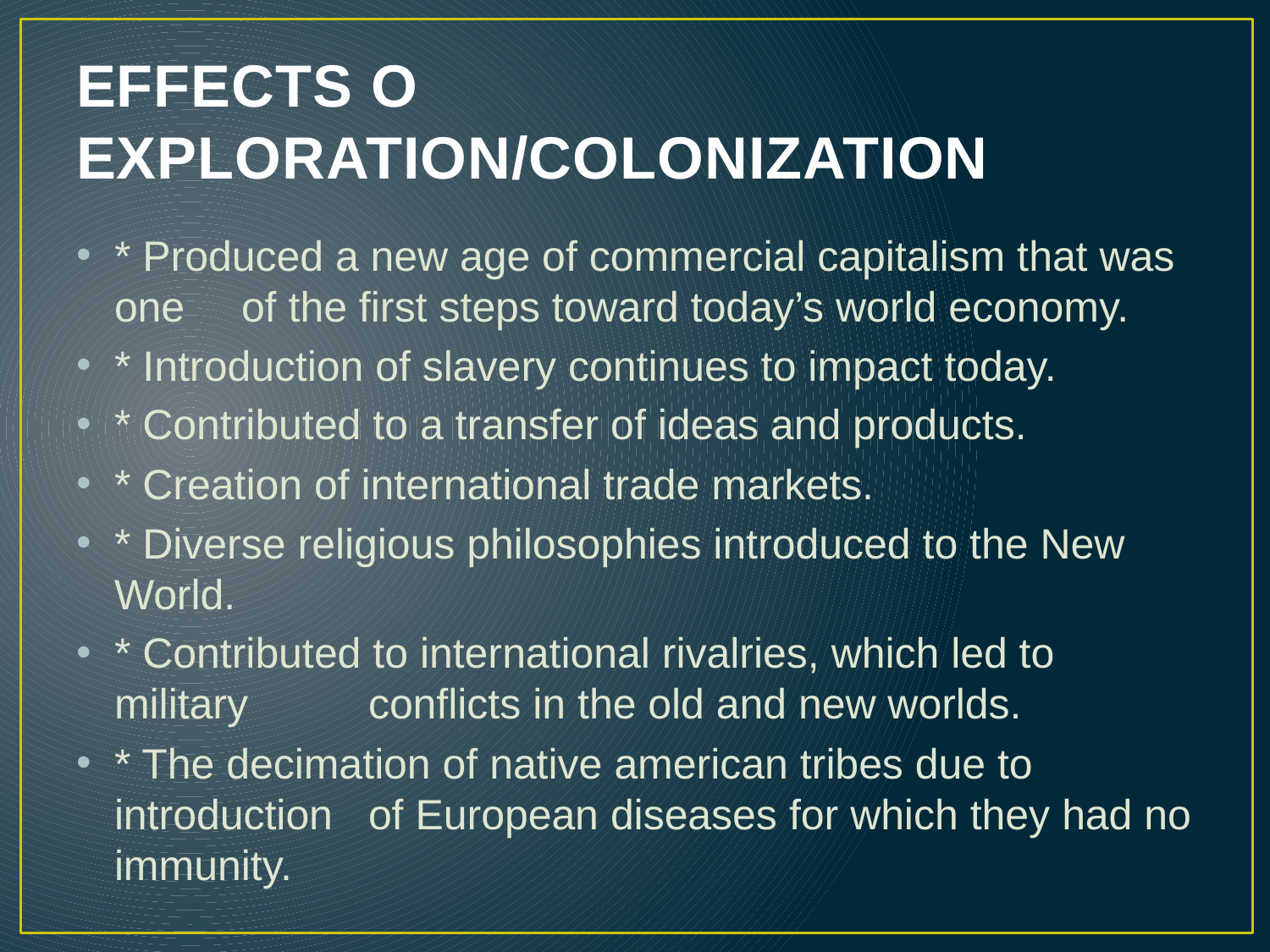

# EFFECTS O EXPLORATION/COLONIZATION
* Produced a new age of commercial capitalism that was one 	of the first steps toward today’s world economy.
* Introduction of slavery continues to impact today.
* Contributed to a transfer of ideas and products.
* Creation of international trade markets.
* Diverse religious philosophies introduced to the New World.
* Contributed to international rivalries, which led to military 	conflicts in the old and new worlds.
* The decimation of native american tribes due to introduction 	of European diseases for which they had no immunity.